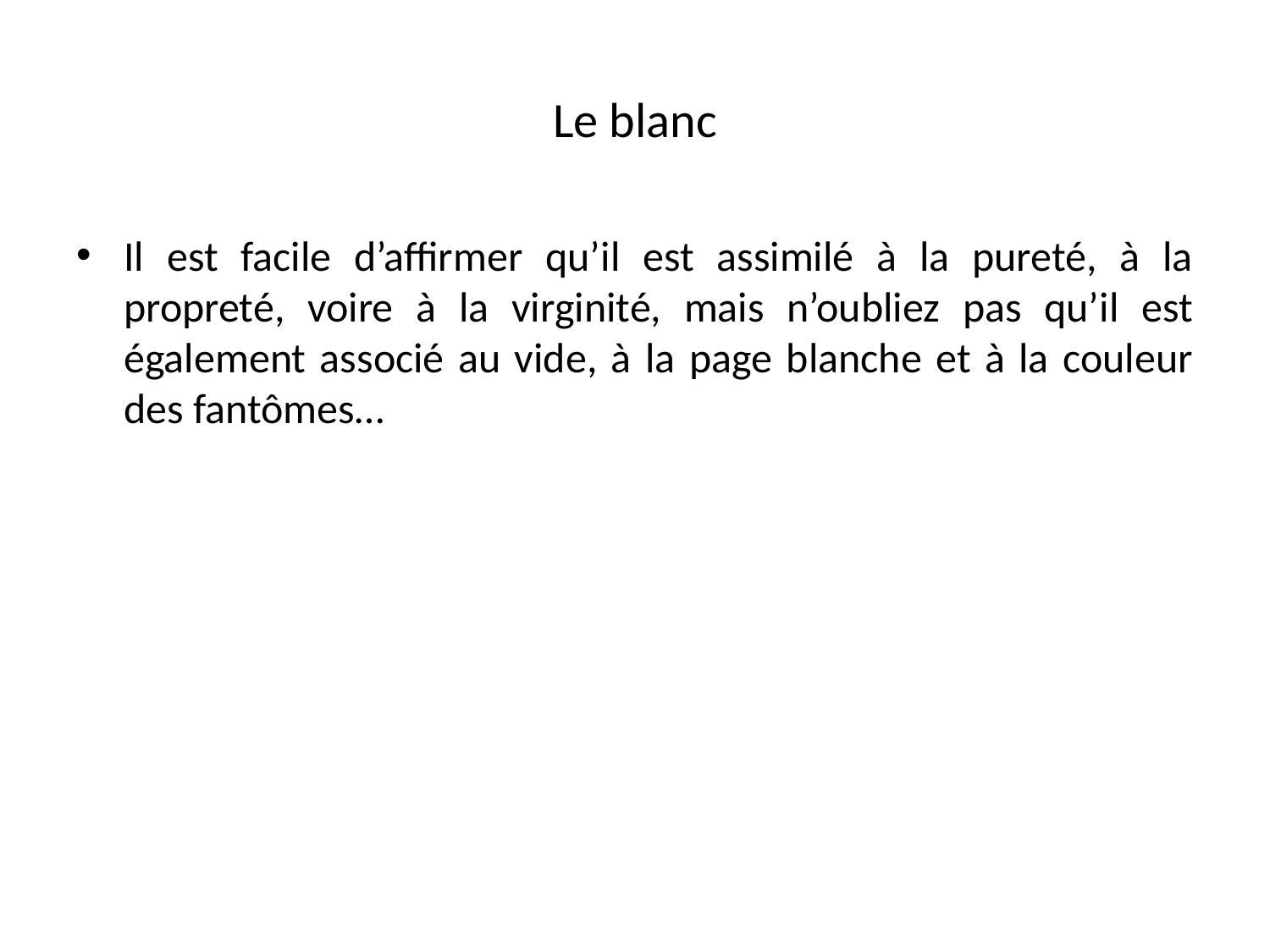

# Le blanc
Il est facile d’affirmer qu’il est assimilé à la pureté, à la propreté, voire à la virginité, mais n’oubliez pas qu’il est également associé au vide, à la page blanche et à la couleur des fantômes…